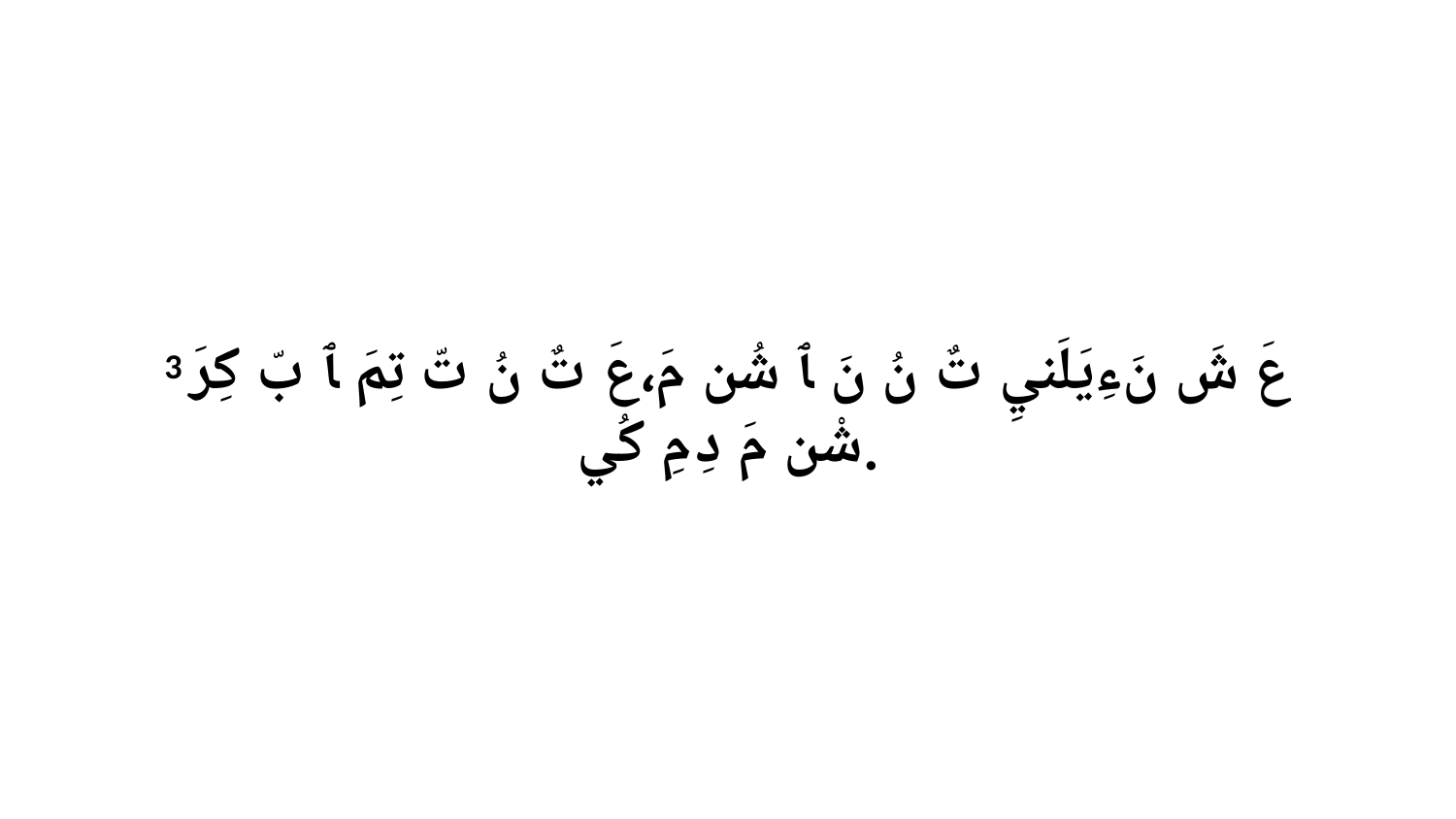

3 عَ شَ نَءِيَلَنيِ تٌ نُ نَ ﭑ شُن مَ،عَ تٌ نُ تّ تِمَ ﭑ بّ كِرَ شْن مَ دِ مِ كُي.